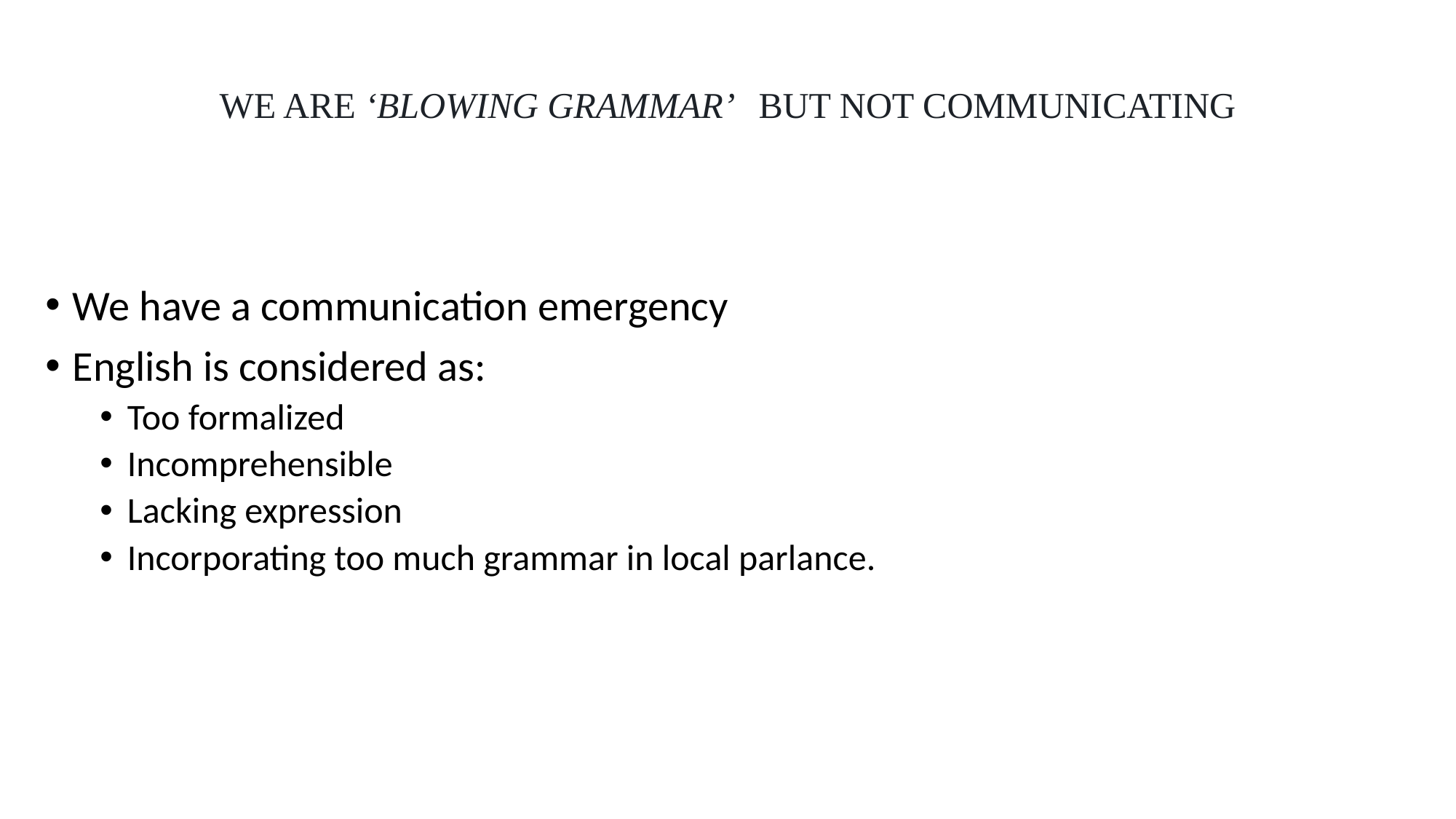

# WE ARE ‘BLOWING GRAMMAR’   BUT NOT COMMUNICATING
We have a communication emergency
English is considered as:
Too formalized
Incomprehensible
Lacking expression
Incorporating too much grammar in local parlance.